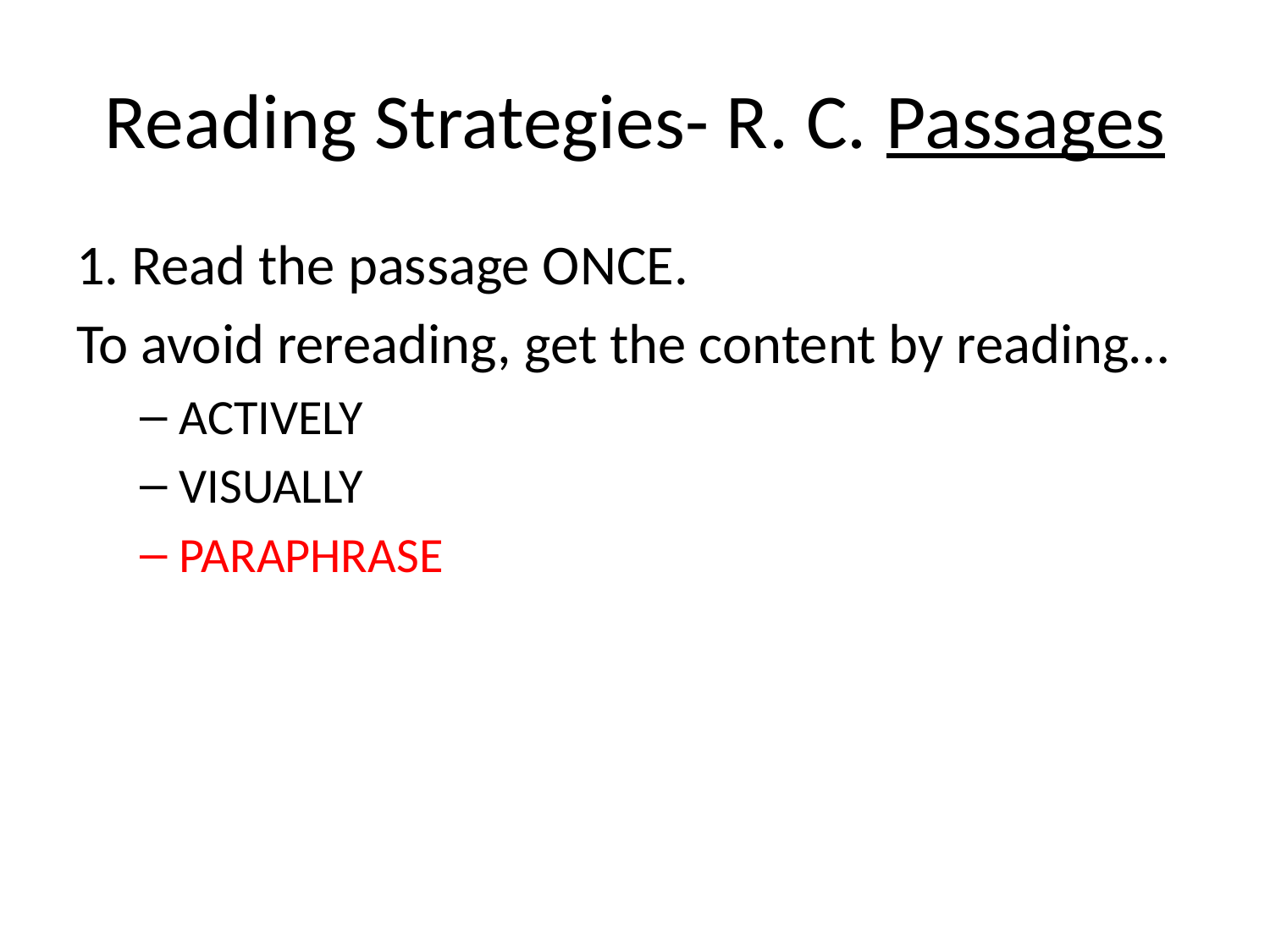

# Reading Strategies- R. C. Passages
1. Read the passage ONCE.
To avoid rereading, get the content by reading…
ACTIVELY
VISUALLY
PARAPHRASE